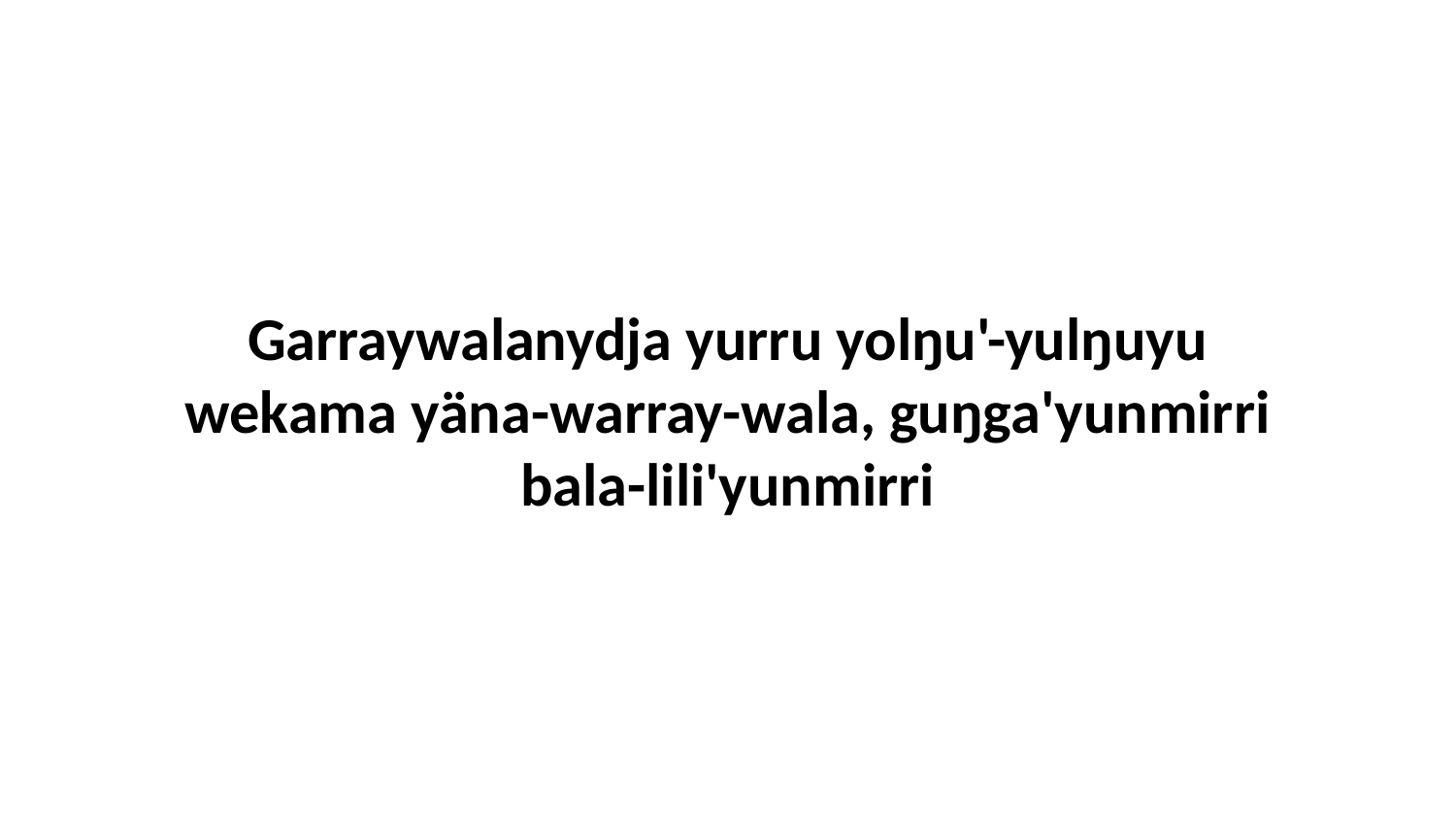

Garraywalanydja yurru yolŋu'-yulŋuyu wekama yäna-warray-wala, guŋga'yunmirri bala-lili'yunmirri